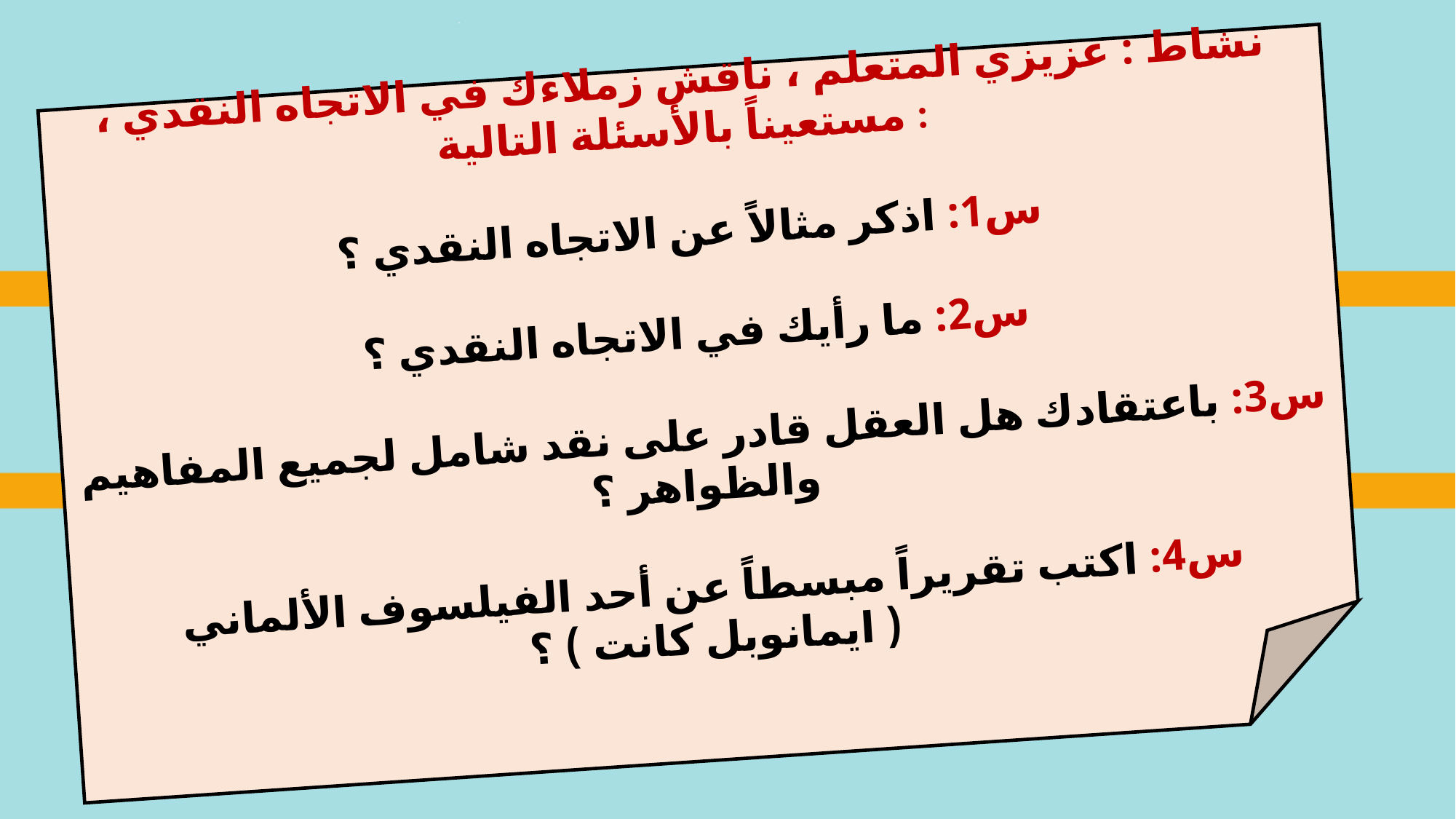

نشاط : عزيزي المتعلم ، ناقش زملاءك في الاتجاه النقدي ، مستعيناً بالأسئلة التالية :

س1: اذكر مثالاً عن الاتجاه النقدي ؟

س2: ما رأيك في الاتجاه النقدي ؟

س3: باعتقادك هل العقل قادر على نقد شامل لجميع المفاهيم والظواهر ؟

س4: اكتب تقريراً مبسطاً عن أحد الفيلسوف الألماني ( ايمانوبل كانت ) ؟